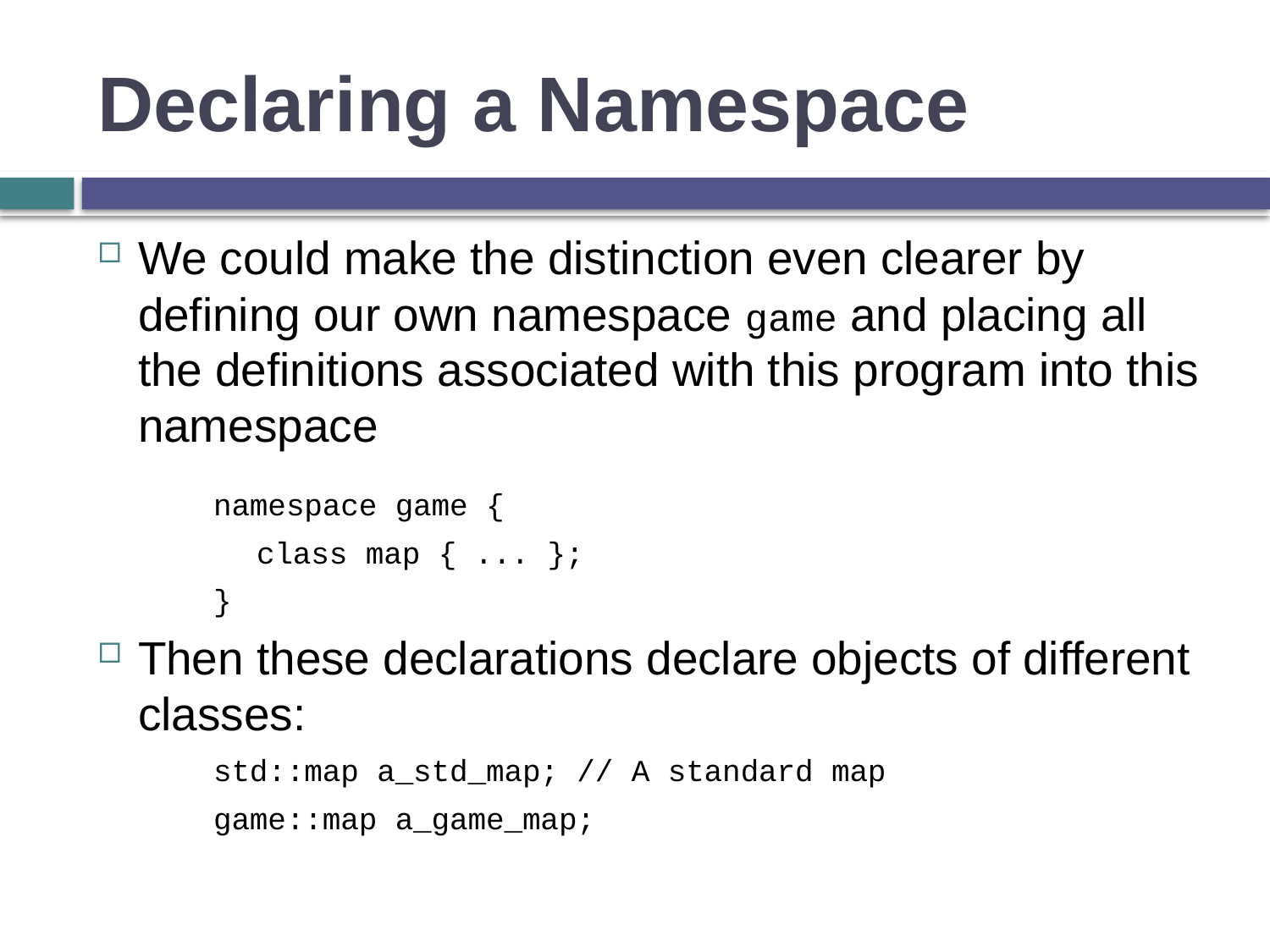

# Declaring a Namespace
We could make the distinction even clearer by defining our own namespace game and placing all the definitions associated with this program into this namespace

namespace game {
class map { ... };
}
Then these declarations declare objects of different classes:
std::map a_std_map; // A standard map
game::map a_game_map;